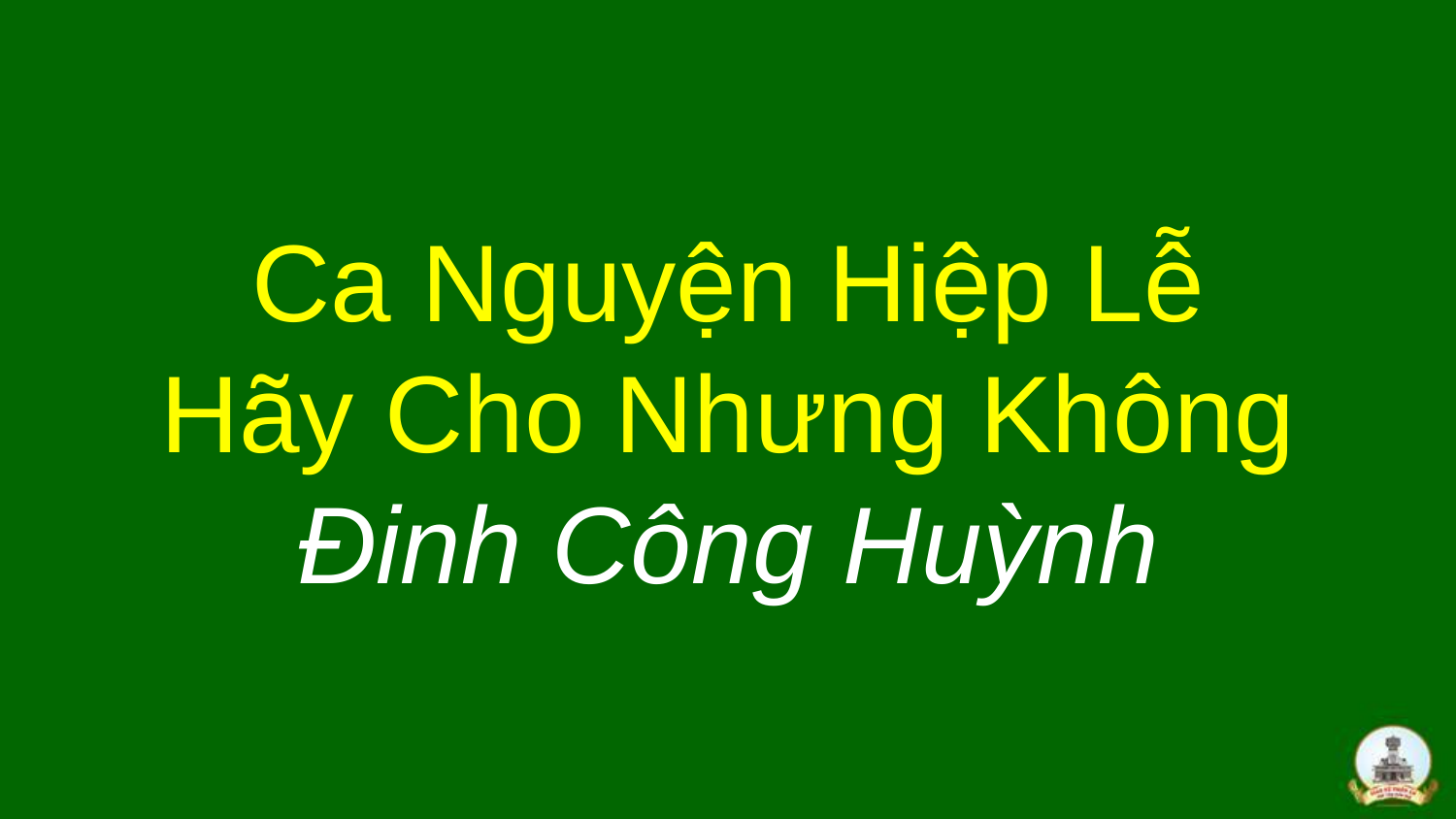

# Ca Nguyện Hiệp Lễ Hãy Cho Nhưng Không Đinh Công Huỳnh